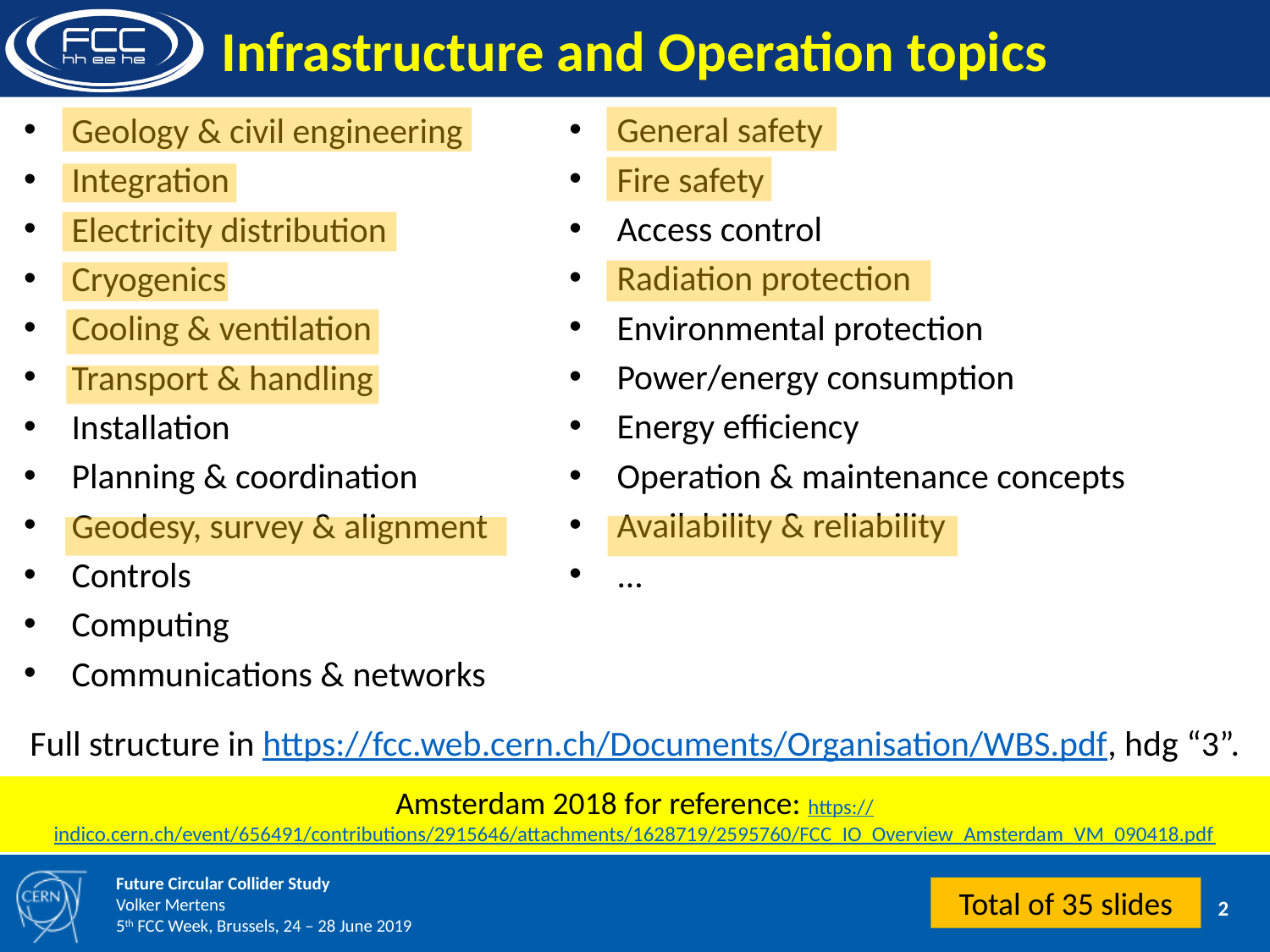

Infrastructure and Operation topics
General safety
Fire safety
Access control
Radiation protection
Environmental protection
Power/energy consumption
Energy efficiency
Operation & maintenance concepts
Availability & reliability
...
Geology & civil engineering
Integration
Electricity distribution
Cryogenics
Cooling & ventilation
Transport & handling
Installation
Planning & coordination
Geodesy, survey & alignment
Controls
Computing
Communications & networks

Full structure in https://fcc.web.cern.ch/Documents/Organisation/WBS.pdf, hdg “3”.
Amsterdam 2018 for reference: https://indico.cern.ch/event/656491/contributions/2915646/attachments/1628719/2595760/FCC_IO_Overview_Amsterdam_VM_090418.pdf
Total of 35 slides